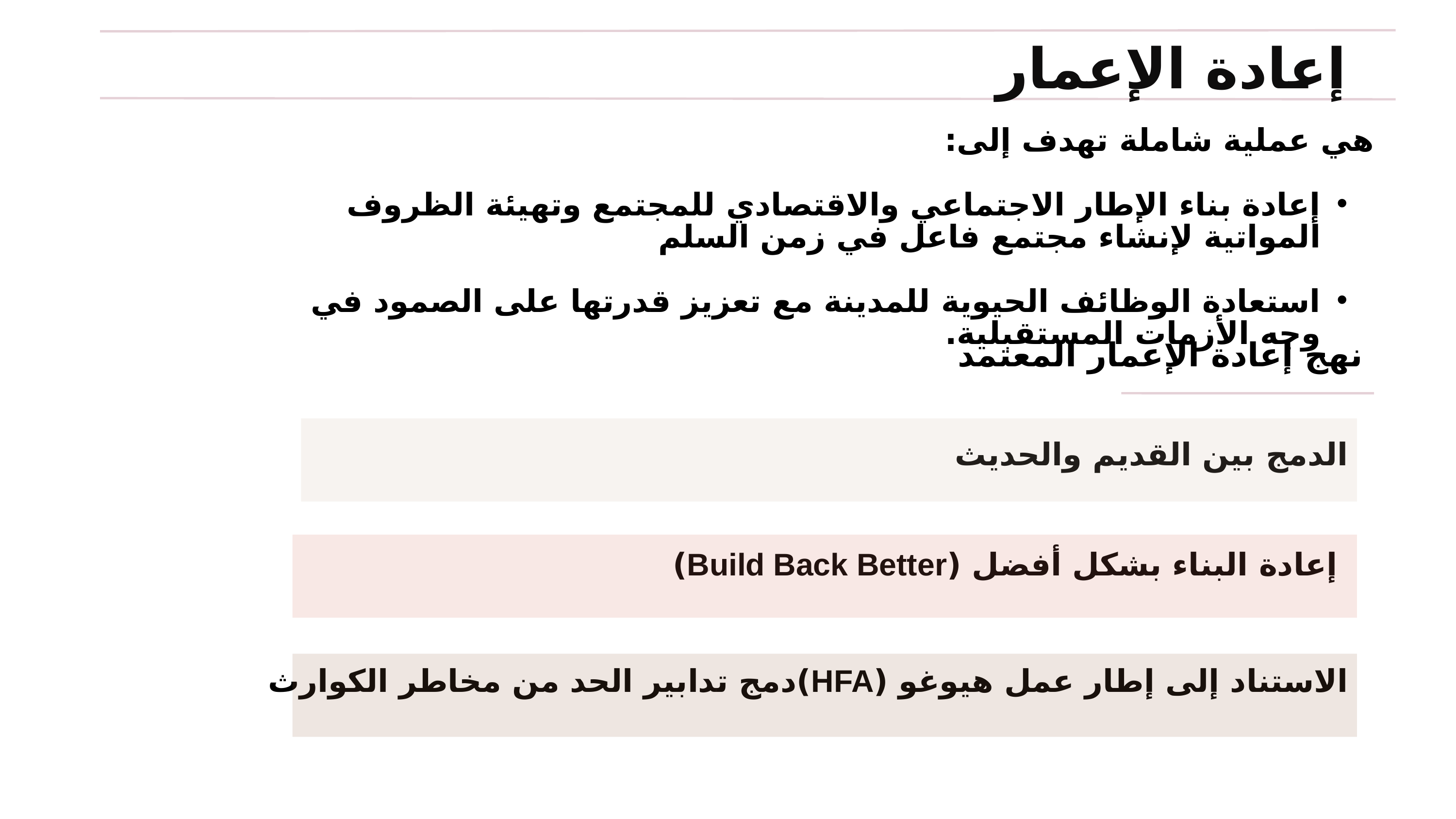

إعادة الإعمار

هي عملية شاملة تهدف إلى:

إعادة بناء الإطار الاجتماعي والاقتصادي للمجتمع وتهيئة الظروف المواتية لإنشاء مجتمع فاعل في زمن السلم

استعادة الوظائف الحيوية للمدينة مع تعزيز قدرتها على الصمود في وجه الأزمات المستقبلية.

 نهج إعادة الإعمار المعتمد

الدمج بين القديم والحديث

إعادة البناء بشكل أفضل (Build Back Better)

الاستناد إلى إطار عمل هيوغو (HFA)دمج تدابير الحد من مخاطر الكوارث